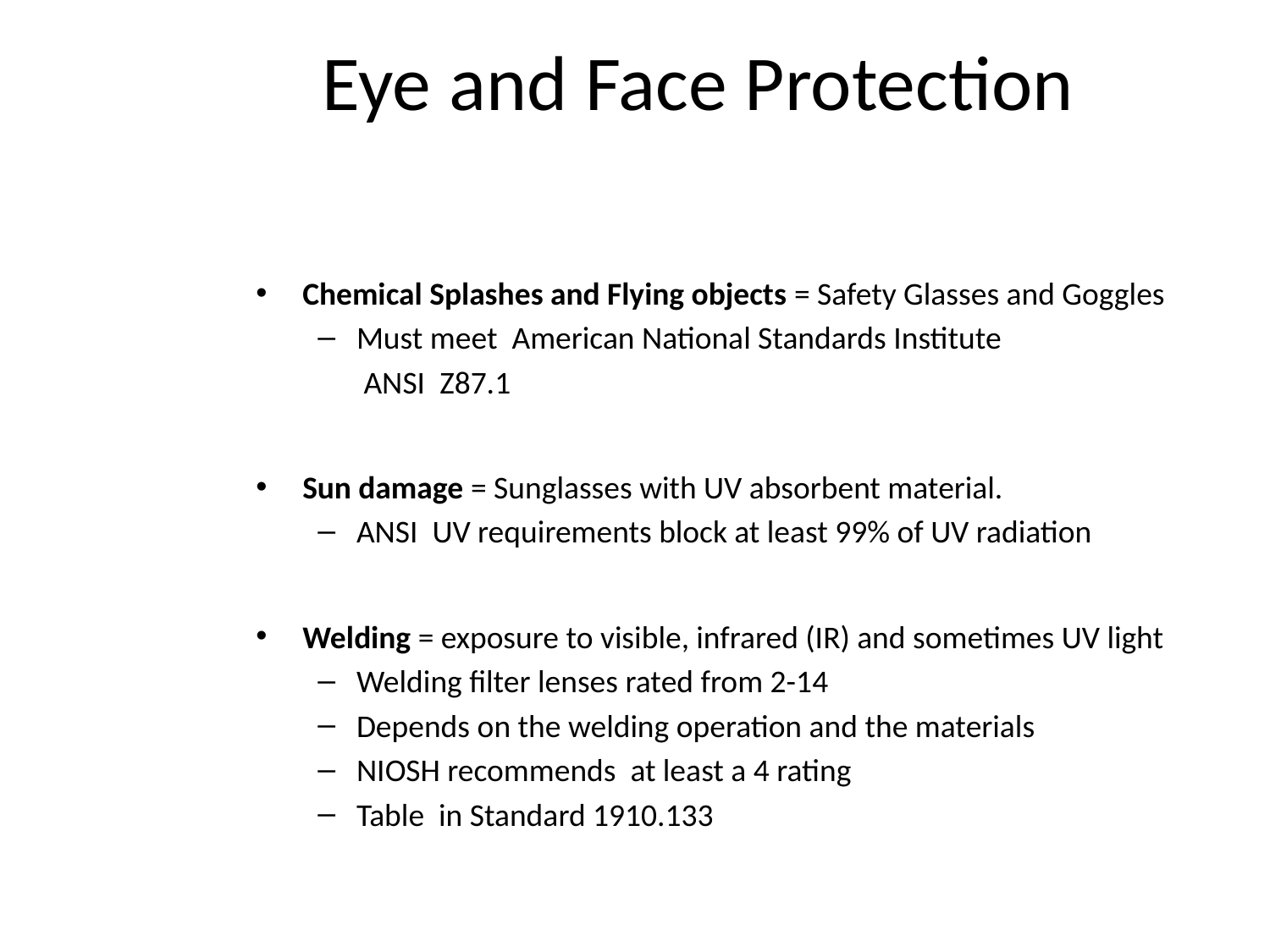

# Eye and Face Protection

Chemical Splashes and Flying objects = Safety Glasses and Goggles
Must meet  American National Standards Institute
	 ANSI  Z87.1

Sun damage = Sunglasses with UV absorbent material.
ANSI  UV requirements block at least 99% of UV radiation

Welding = exposure to visible, infrared (IR) and sometimes UV light
Welding filter lenses rated from 2-14
Depends on the welding operation and the materials
NIOSH recommends  at least a 4 rating
Table  in Standard 1910.133